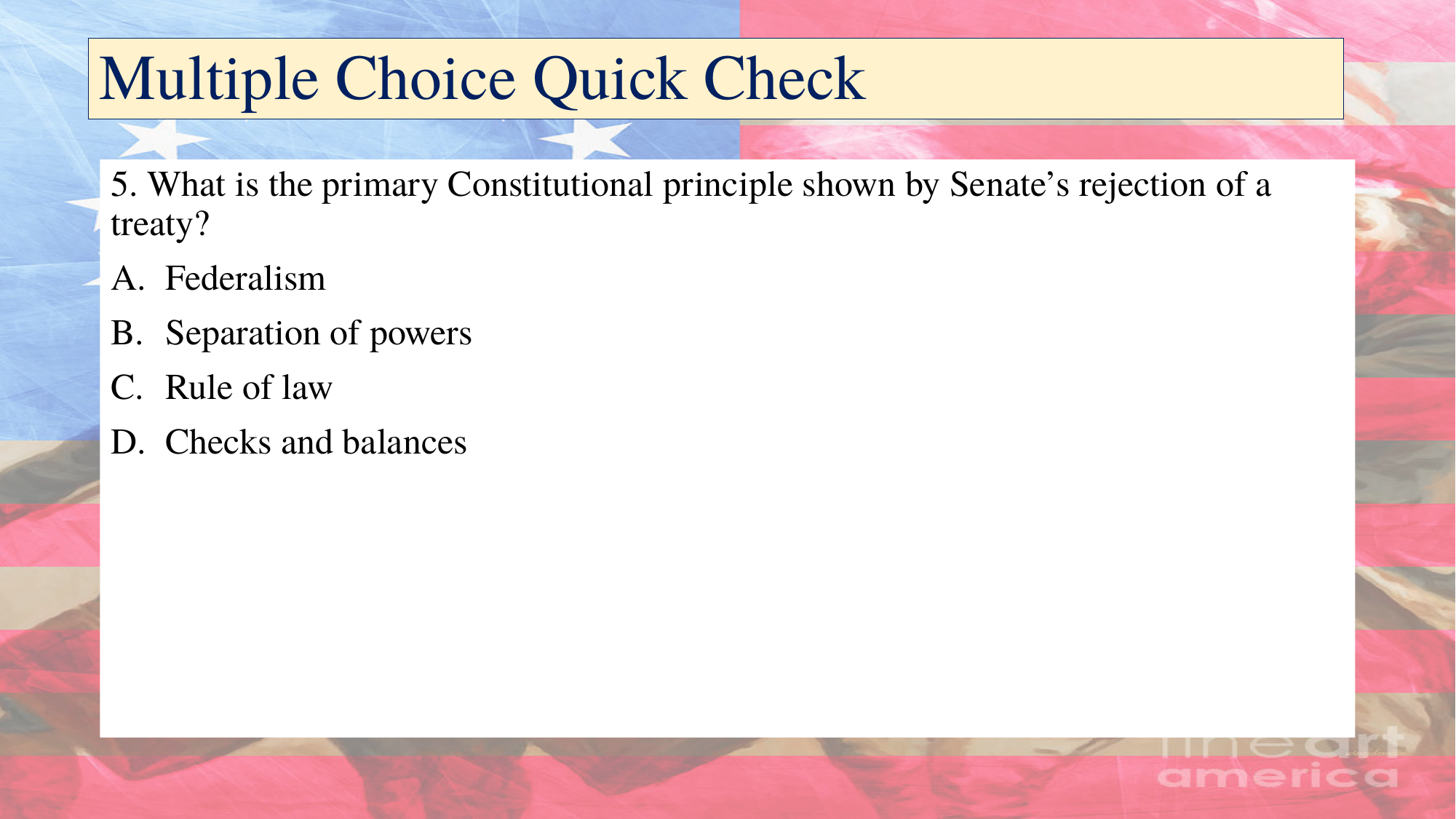

# Multiple Choice Quick Check
5. What is the primary Constitutional principle shown by Senate’s rejection of a treaty?
Federalism
Separation of powers
Rule of law
Checks and balances